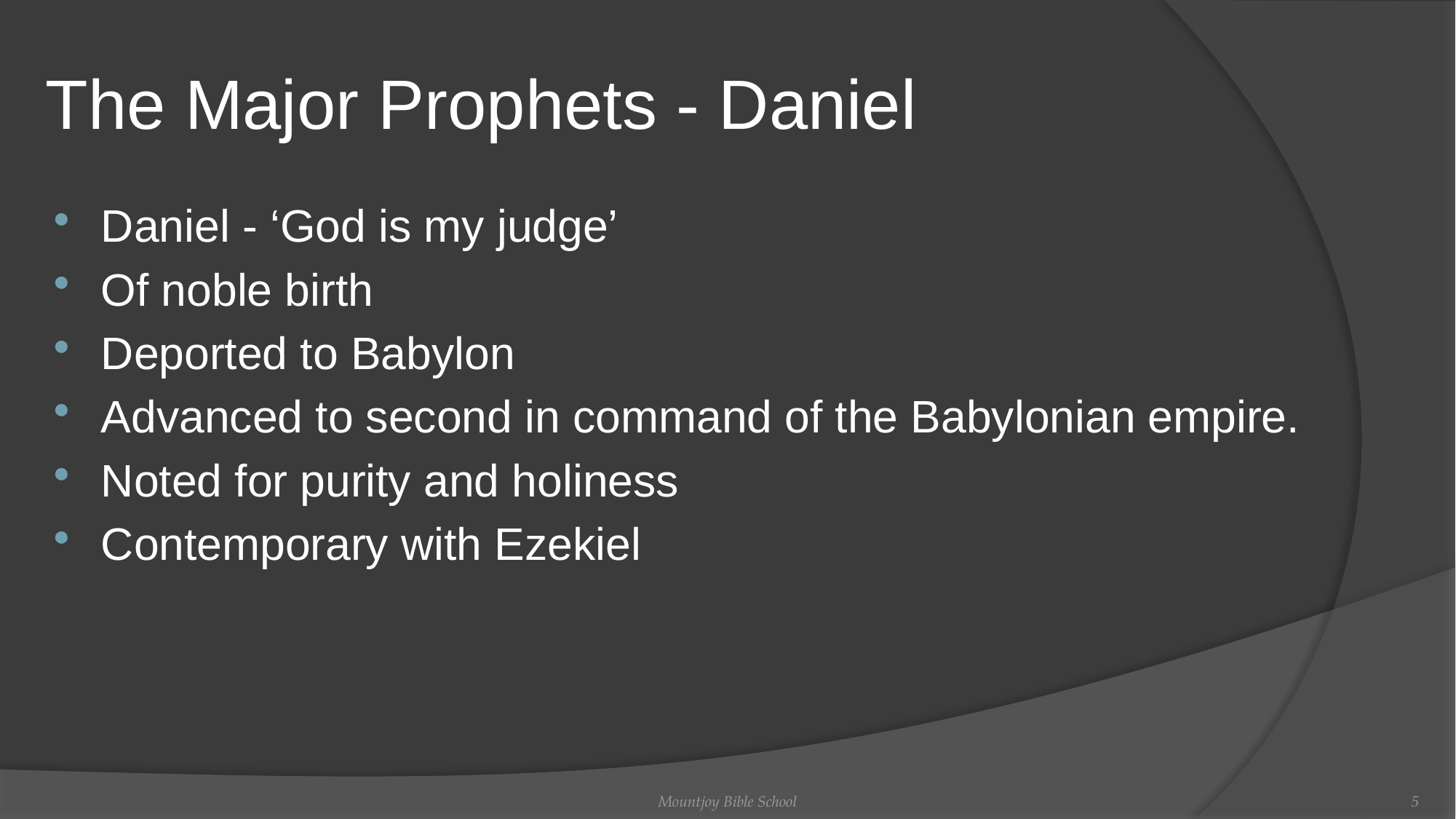

# The Major Prophets - Daniel
Daniel - ‘God is my judge’
Of noble birth
Deported to Babylon
Advanced to second in command of the Babylonian empire.
Noted for purity and holiness
Contemporary with Ezekiel
Mountjoy Bible School
5